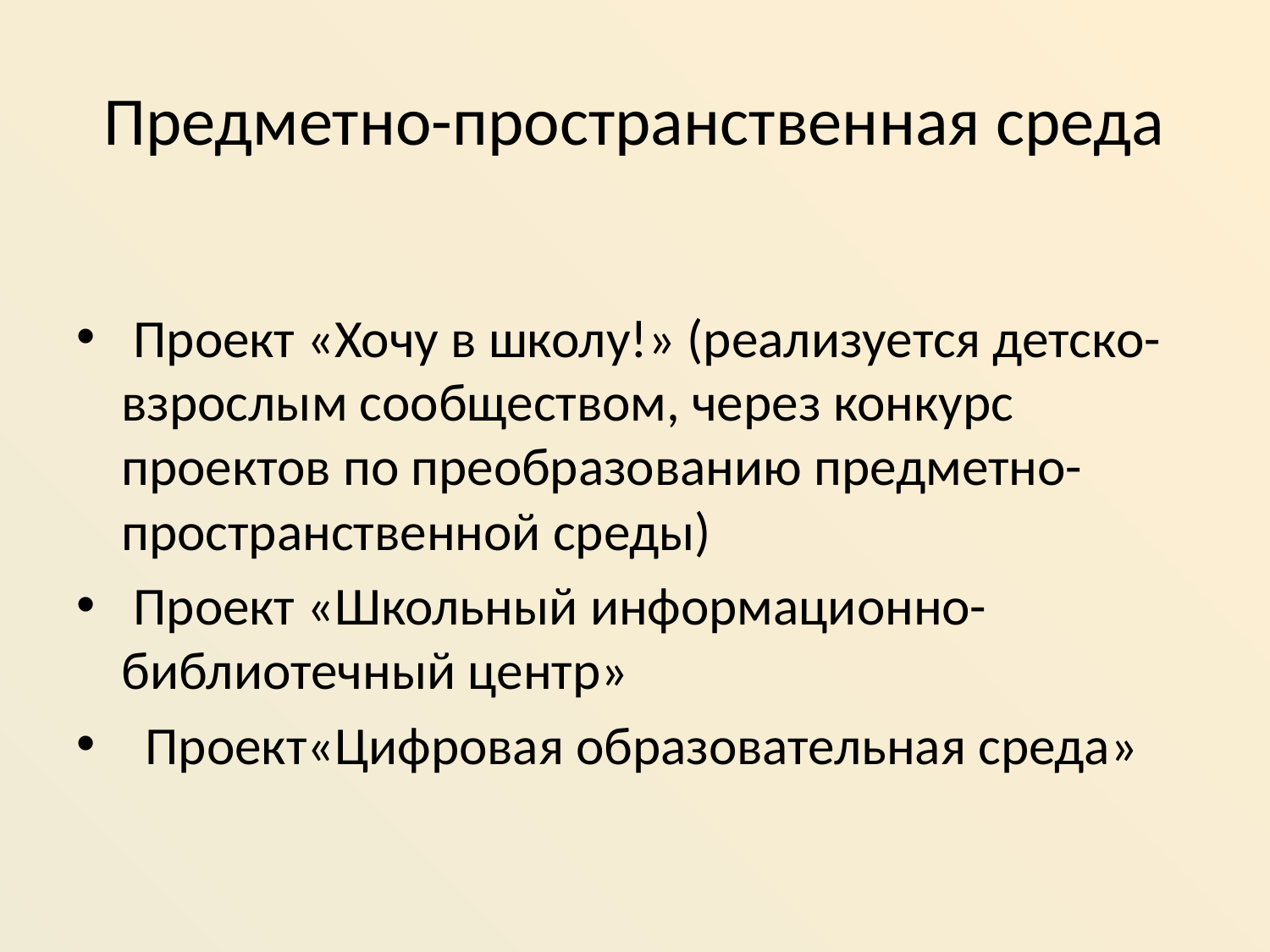

# Предметно-пространственная среда

 Проект «Хочу в школу!» (реализуется детско-взрослым сообществом, через конкурс проектов по преобразованию предметно-пространственной среды)
 Проект «Школьный информационно-библиотечный центр»
  Проект«Цифровая образовательная среда»